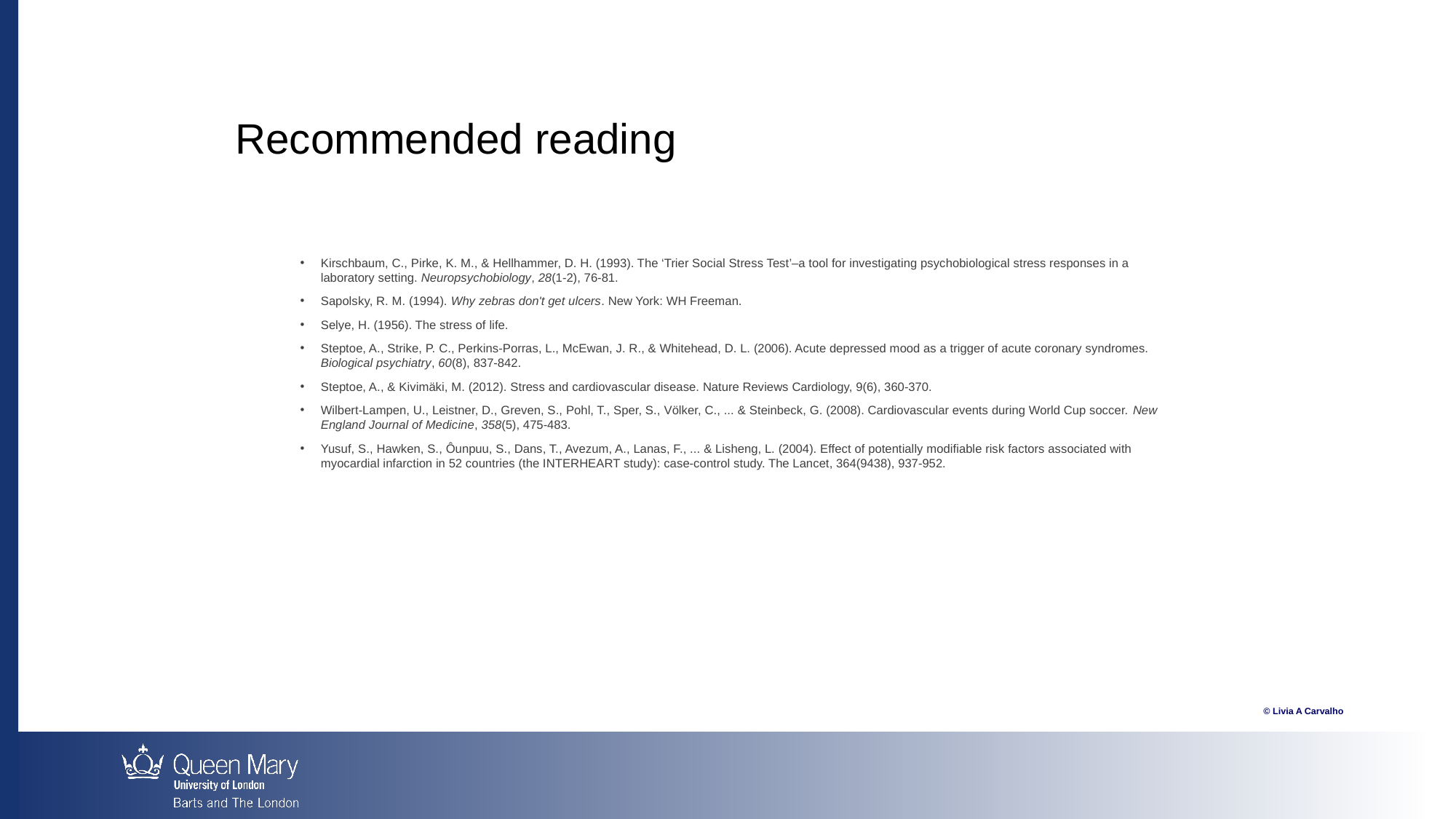

Recommended reading
Kirschbaum, C., Pirke, K. M., & Hellhammer, D. H. (1993). The ‘Trier Social Stress Test’–a tool for investigating psychobiological stress responses in a laboratory setting. Neuropsychobiology, 28(1-2), 76-81.
Sapolsky, R. M. (1994). Why zebras don't get ulcers. New York: WH Freeman.
Selye, H. (1956). The stress of life.
Steptoe, A., Strike, P. C., Perkins-Porras, L., McEwan, J. R., & Whitehead, D. L. (2006). Acute depressed mood as a trigger of acute coronary syndromes. Biological psychiatry, 60(8), 837-842.
Steptoe, A., & Kivimäki, M. (2012). Stress and cardiovascular disease. Nature Reviews Cardiology, 9(6), 360-370.
Wilbert-Lampen, U., Leistner, D., Greven, S., Pohl, T., Sper, S., Völker, C., ... & Steinbeck, G. (2008). Cardiovascular events during World Cup soccer. New England Journal of Medicine, 358(5), 475-483.
Yusuf, S., Hawken, S., Ôunpuu, S., Dans, T., Avezum, A., Lanas, F., ... & Lisheng, L. (2004). Effect of potentially modifiable risk factors associated with myocardial infarction in 52 countries (the INTERHEART study): case-control study. The Lancet, 364(9438), 937-952.